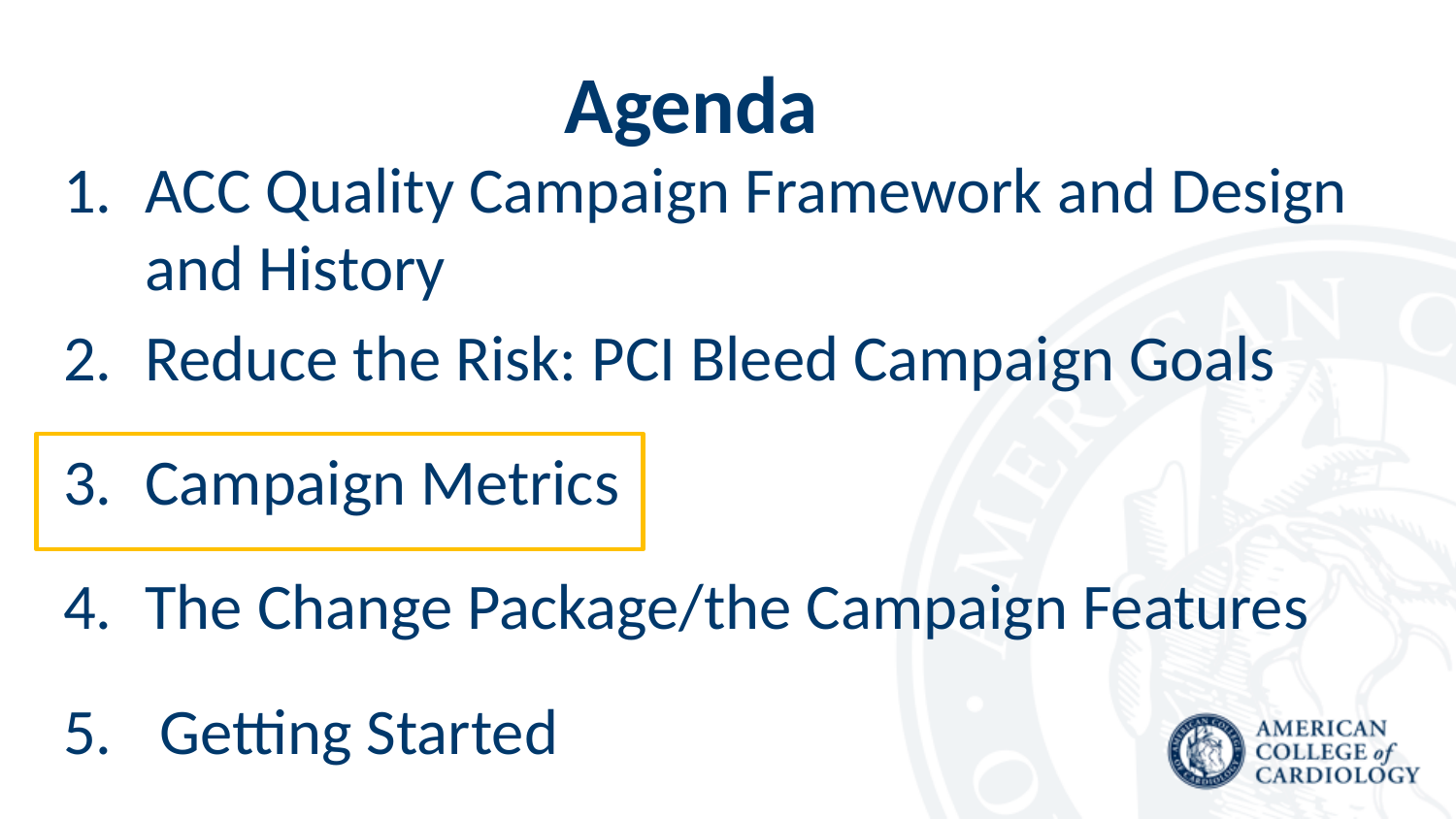

# Agenda
ACC Quality Campaign Framework and Design and History
Reduce the Risk: PCI Bleed Campaign Goals

Campaign Metrics

The Change Package/the Campaign Features

 Getting Started